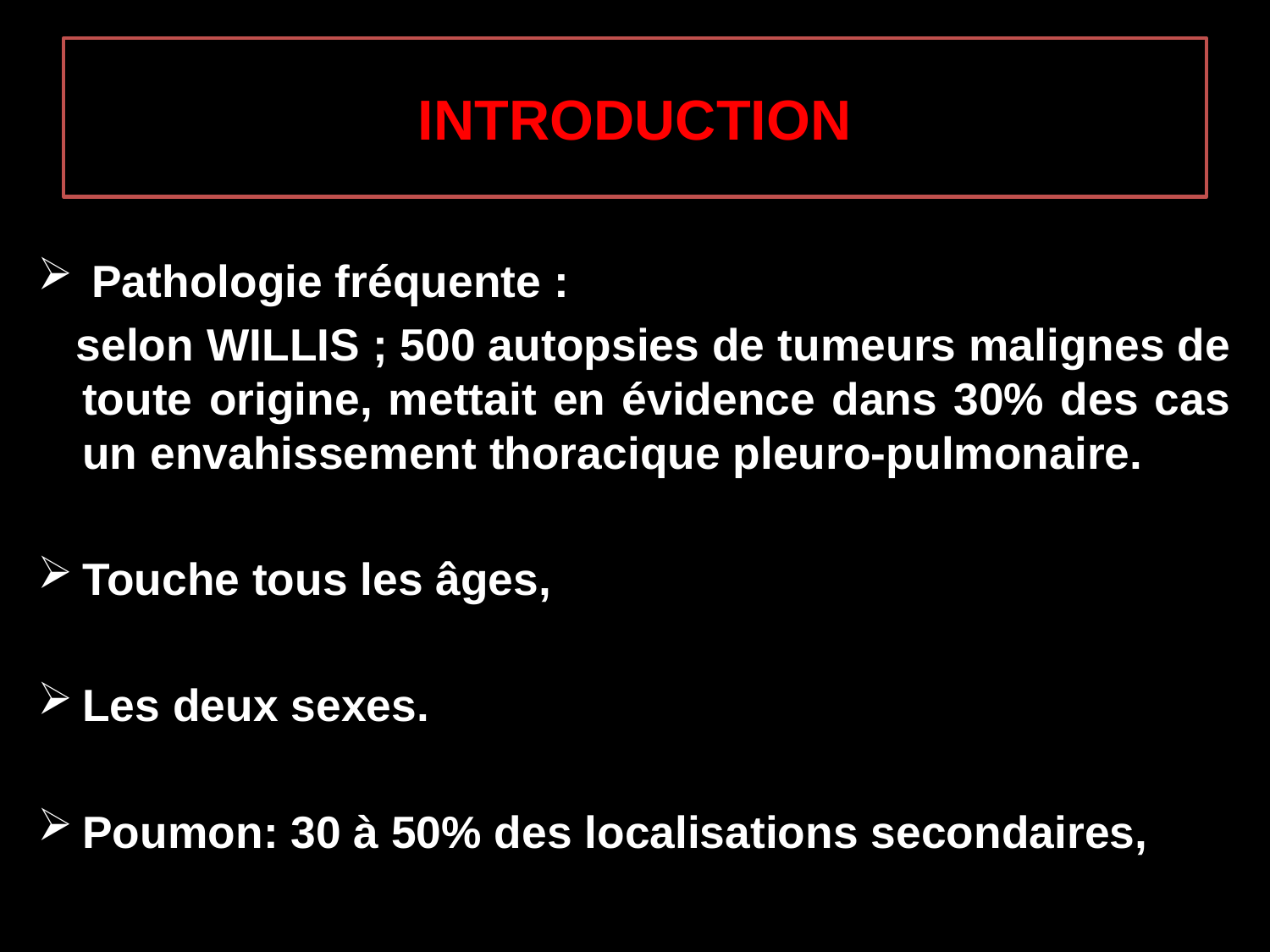

# INTRODUCTION
 Pathologie fréquente :
   selon WILLIS ; 500 autopsies de tumeurs malignes de toute origine, mettait en évidence dans 30% des cas un envahissement thoracique pleuro-pulmonaire.

Touche tous les âges,

Les deux sexes.

Poumon: 30 à 50% des localisations secondaires,